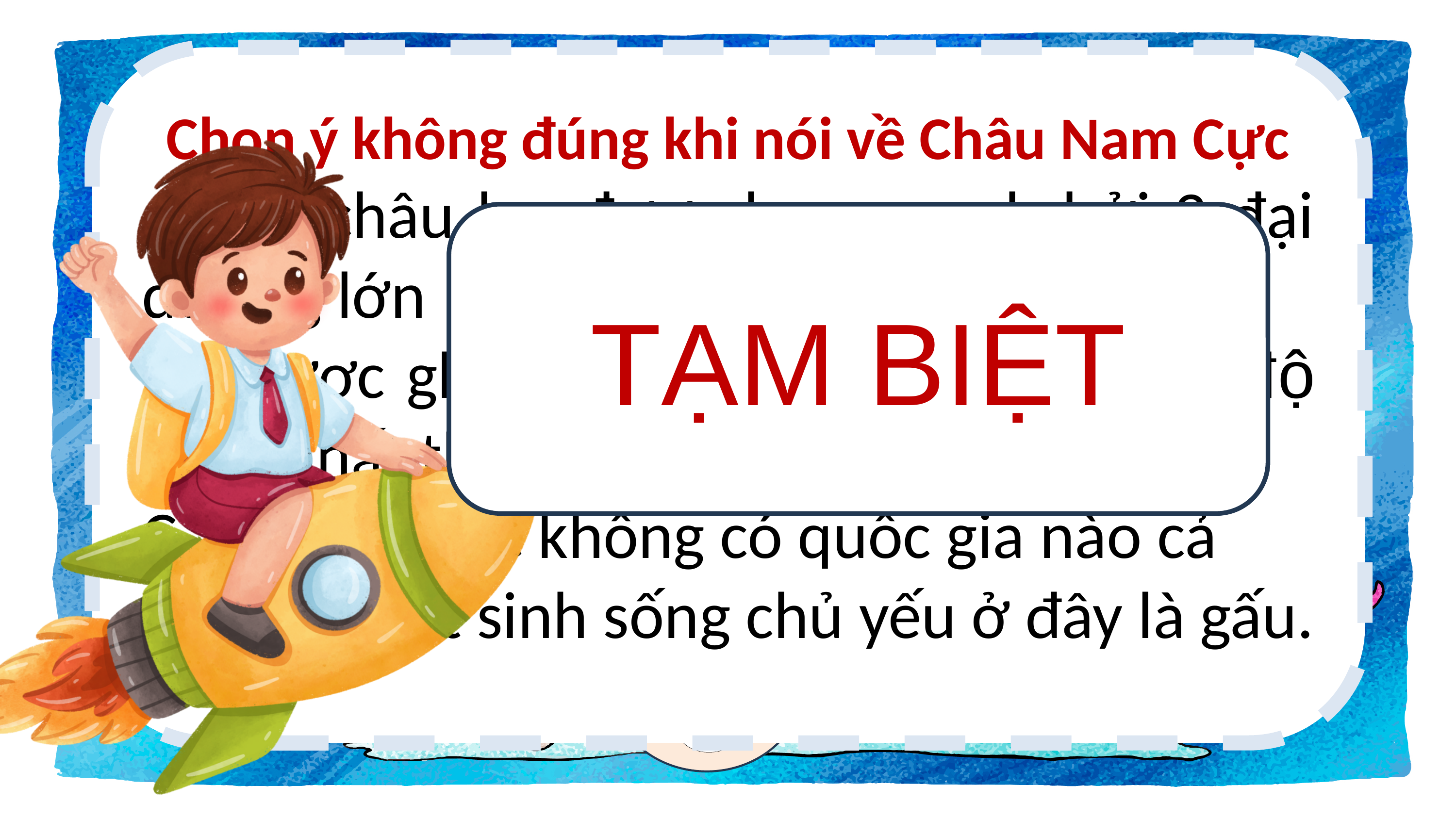

Chọn ý không đúng khi nói về Châu Nam Cực
A.  Là châu lục được bao quanh bởi 3 đại dương lớn
B.  Được ghi nhận là châu lục có nhiệt độ thấp nhất thế giới
C.  Là châu lục không có quốc gia nào cả
D. Động vật sinh sống chủ yếu ở đây là gấu.

NHIỆM VỤ HOÀN THÀNH
TẠM BIỆT
6